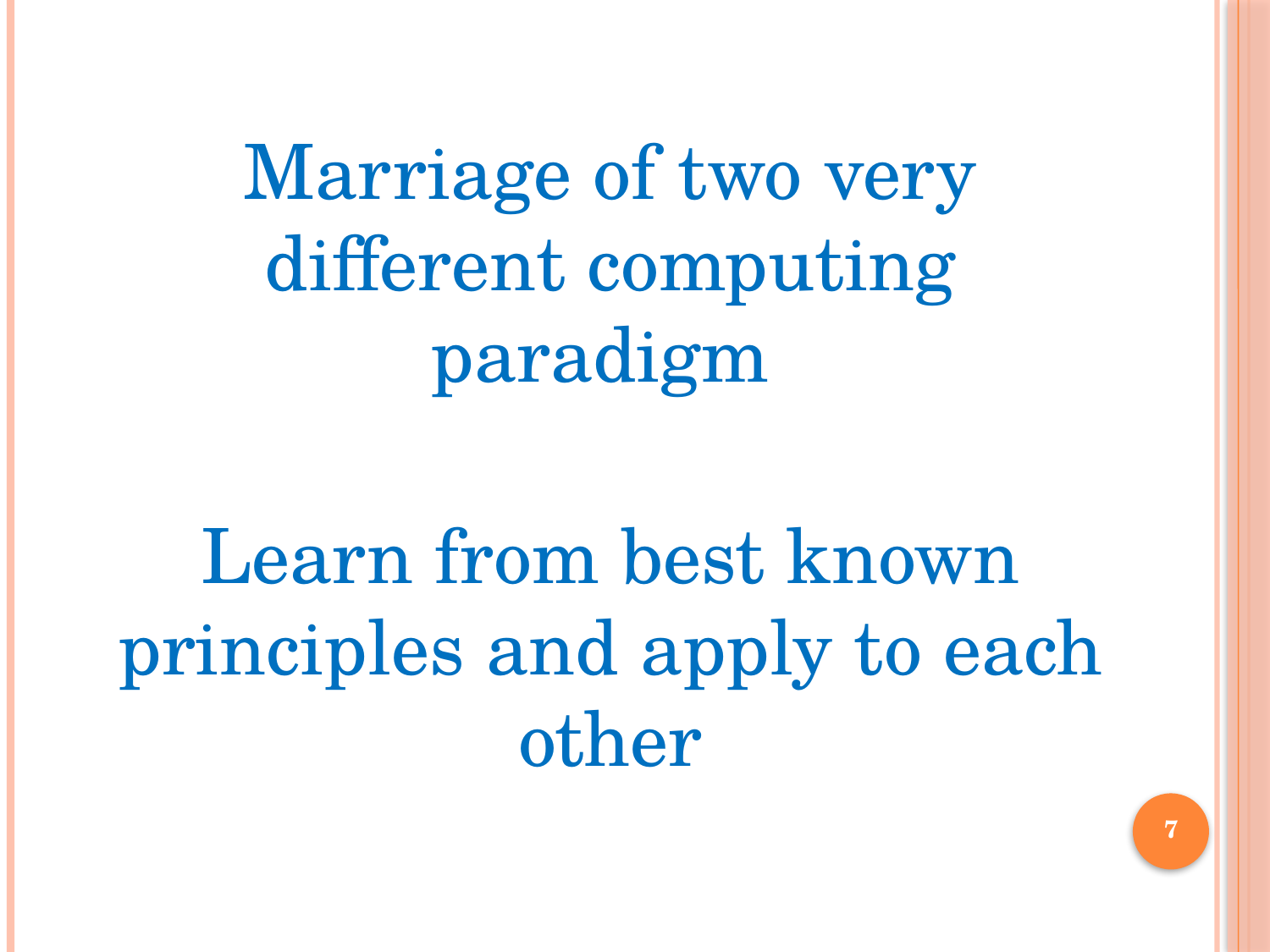

Marriage of two very different computing paradigm

Learn from best known principles and apply to each other
7